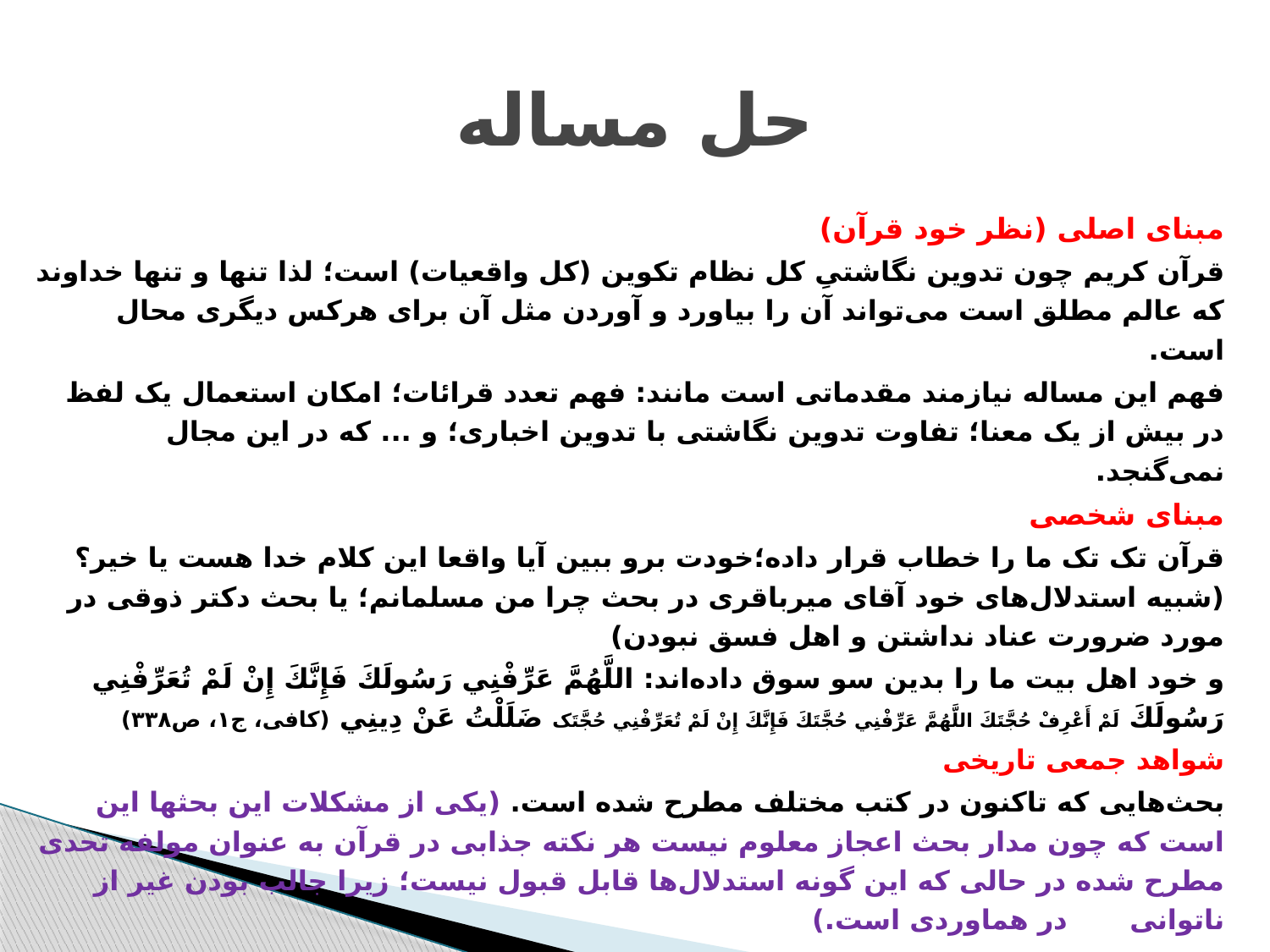

# حل مساله
مبنای اصلی (نظر خود قرآن)
قرآن کریم چون تدوین نگاشتیِ کل نظام تکوین (کل واقعیات) است؛ لذا تنها و تنها خداوند که عالم مطلق است می‌تواند آن را بیاورد و آوردن مثل آن برای هرکس دیگری محال است.
فهم این مساله نیازمند مقدماتی است مانند: فهم تعدد قرائات؛ امکان استعمال یک لفظ در بیش از یک معنا؛ تفاوت تدوین نگاشتی با تدوین اخباری؛ و ... که در این مجال نمی‌گنجد.
مبنای شخصی
قرآن تک تک ما را خطاب قرار داده؛‌خودت برو ببین آیا واقعا این کلام خدا هست یا خیر؟ (شبیه استدلال‌های خود آقای میرباقری در بحث چرا من مسلمانم؛ یا بحث دکتر ذوقی در مورد ضرورت عناد نداشتن و اهل فسق نبودن)
و خود اهل بیت ما را بدین سو سوق داده‌اند: اللَّهُمَّ عَرِّفْنِي رَسُولَكَ فَإِنَّكَ إِنْ لَمْ تُعَرِّفْنِي رَسُولَكَ لَمْ أَعْرِفْ حُجَّتَكَ اللَّهُمَّ عَرِّفْنِي حُجَّتَكَ فَإِنَّكَ إِنْ لَمْ تُعَرِّفْنِي حُجَّتَک ضَلَلْتُ عَنْ دِينِي‏ (کافی، ج۱، ص۳۳۸)
شواهد جمعی تاریخی
بحث‌هایی که تاکنون در کتب مختلف مطرح شده است. (یکی از مشکلات این بحثها این است که چون مدار بحث اعجاز معلوم نیست هر نکته جذابی در قرآن به عنوان مولفه تحدی مطرح شده در حالی که این گونه استدلال‌ها قابل قبول نیست؛ زیرا جالب بودن غیر از ناتوانی		     در هماوردی است.)